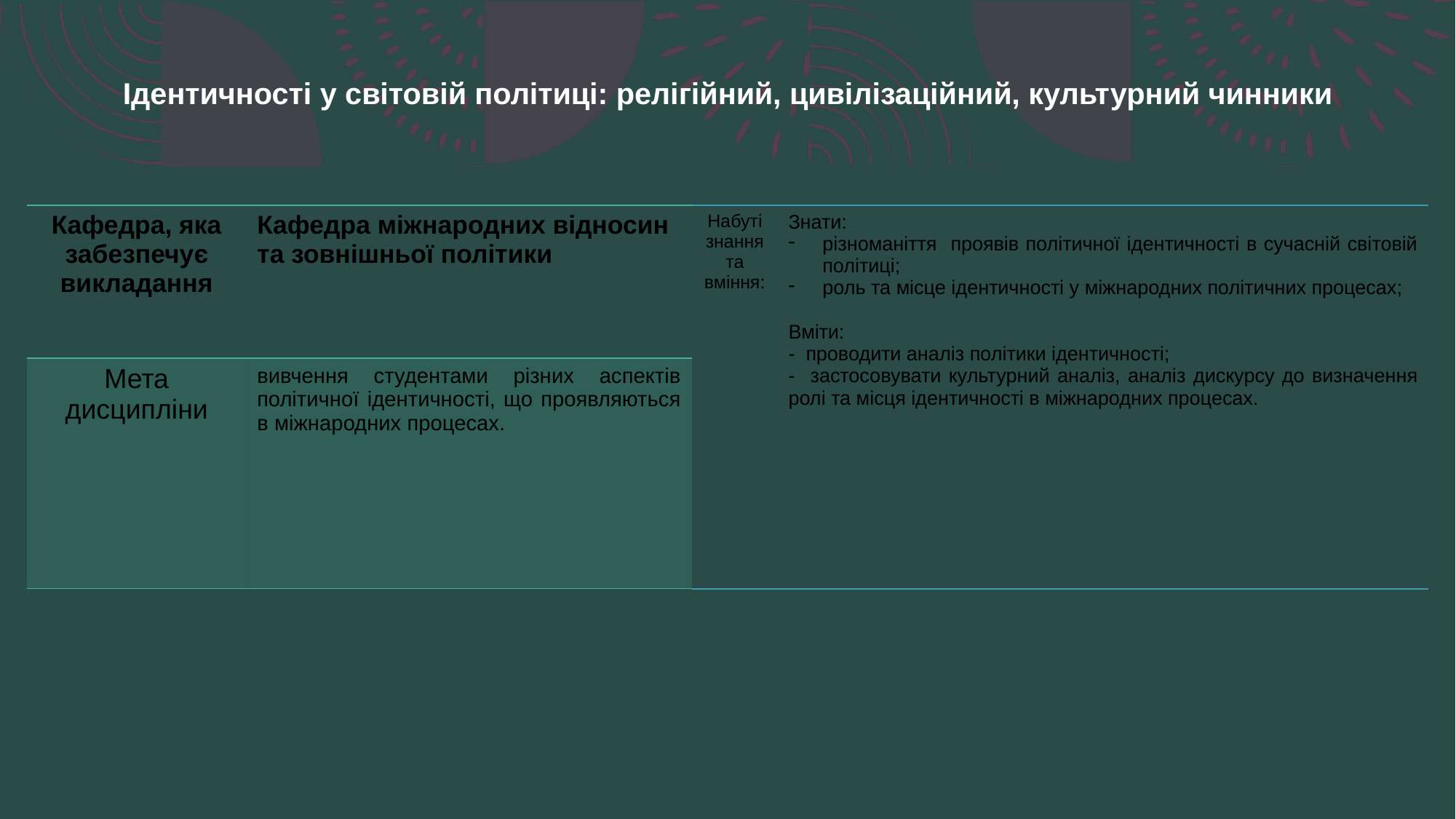

Ідентичності у світовій політиці: релігійний, цивілізаційний, культурний чинники
| Кафедра, яка забезпечує викладання | Кафедра міжнародних відносин та зовнішньої політики |
| --- | --- |
| Мета дисципліни | вивчення студентами різних аспектів політичної ідентичності, що проявляються в міжнародних процесах. |
| Набуті знання та вміння: | Знати: різноманіття проявів політичної ідентичності в сучасній світовій політиці; роль та місце ідентичності у міжнародних політичних процесах; Вміти: - проводити аналіз політики ідентичності; - застосовувати культурний аналіз, аналіз дискурсу до визначення ролі та місця ідентичності в міжнародних процесах. |
| --- | --- |